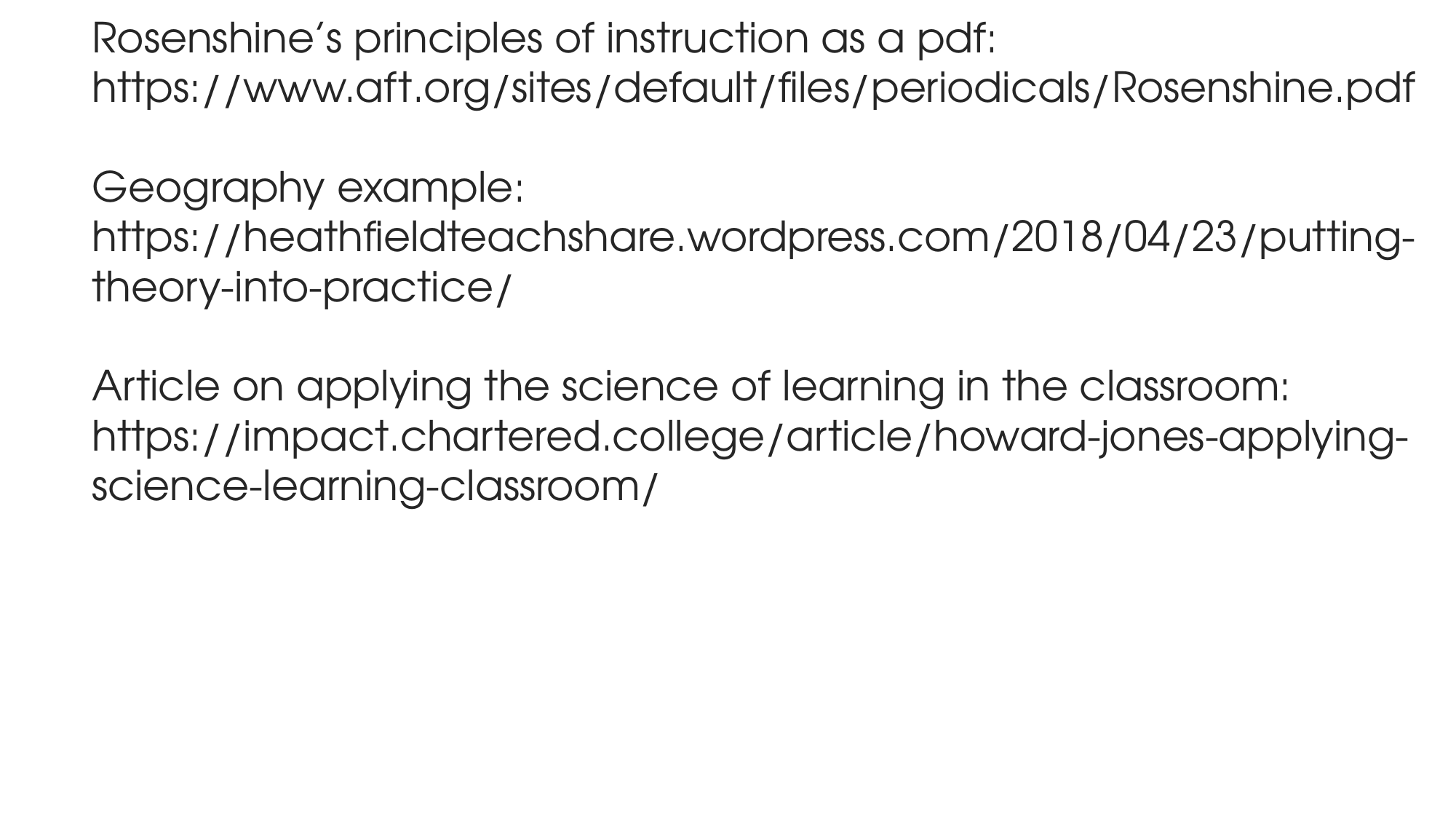

# Rosenshine’s principles of instruction as a pdf: https://www.aft.org/sites/default/files/periodicals/Rosenshine.pdf Geography example: https://heathfieldteachshare.wordpress.com/2018/04/23/putting-theory-into-practice/ Article on applying the science of learning in the classroom: https://impact.chartered.college/article/howard-jones-applying-science-learning-classroom/